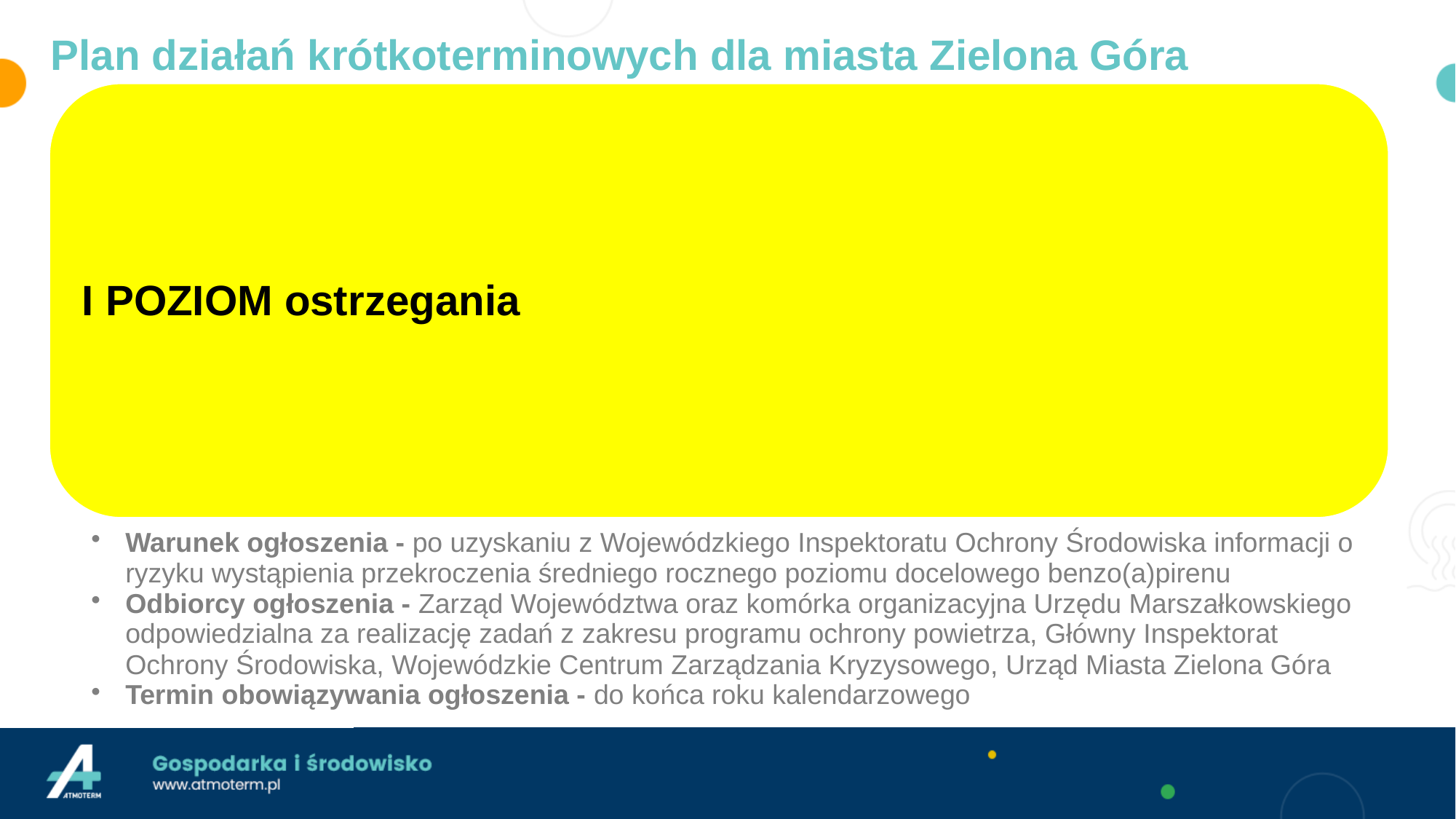

# Plan działań krótkoterminowych dla miasta Zielona Góra
I POZIOM ostrzegania
Warunek ogłoszenia - po uzyskaniu z Wojewódzkiego Inspektoratu Ochrony Środowiska informacji o ryzyku wystąpienia przekroczenia średniego rocznego poziomu docelowego benzo(a)pirenu
Odbiorcy ogłoszenia - Zarząd Województwa oraz komórka organizacyjna Urzędu Marszałkowskiego odpowiedzialna za realizację zadań z zakresu programu ochrony powietrza, Główny Inspektorat Ochrony Środowiska, Wojewódzkie Centrum Zarządzania Kryzysowego, Urząd Miasta Zielona Góra
Termin obowiązywania ogłoszenia - do końca roku kalendarzowego